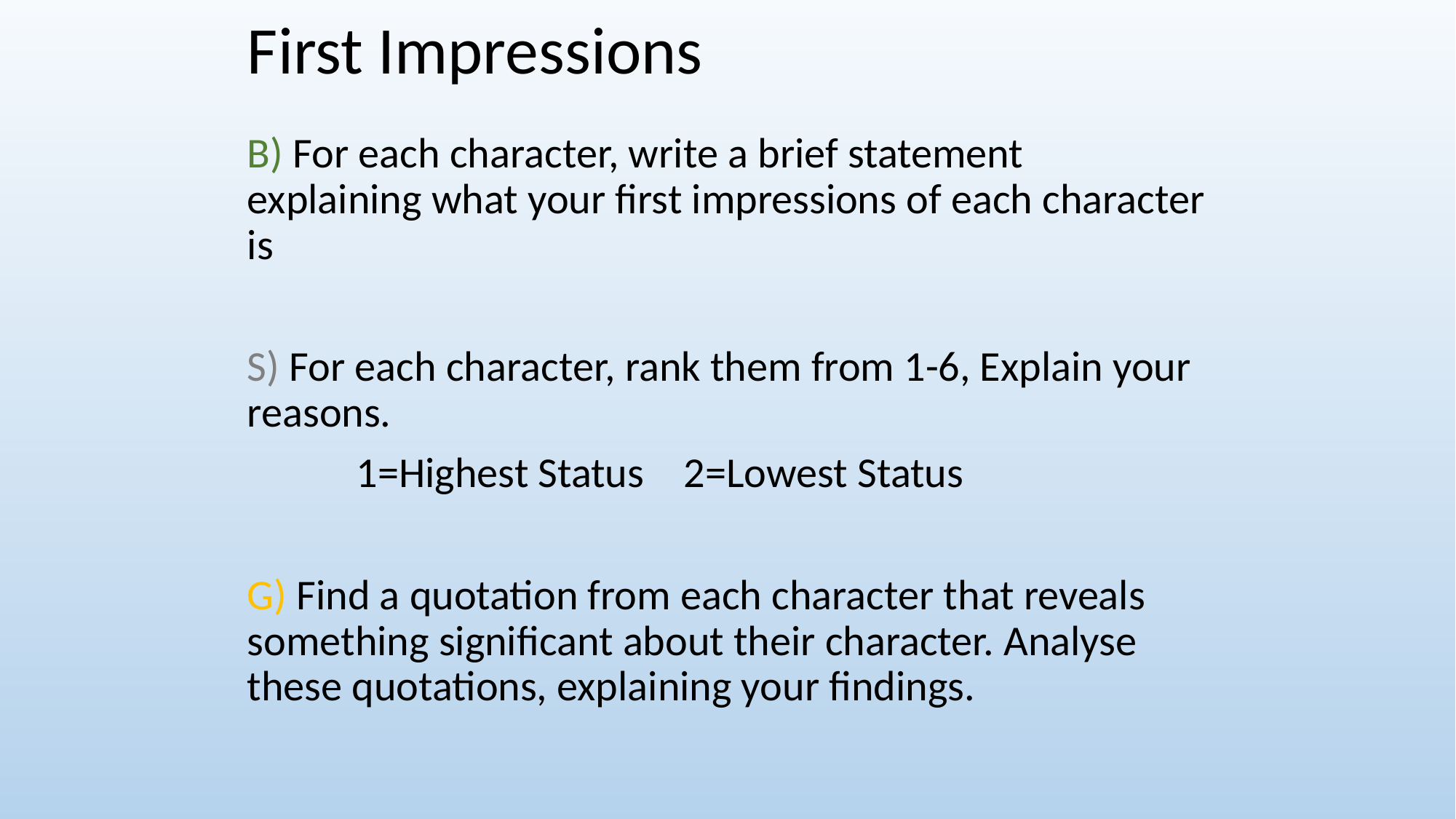

# First Impressions
B) For each character, write a brief statement explaining what your first impressions of each character is

S) For each character, rank them from 1-6, Explain your reasons.
	1=Highest Status	2=Lowest Status

G) Find a quotation from each character that reveals something significant about their character. Analyse these quotations, explaining your findings.